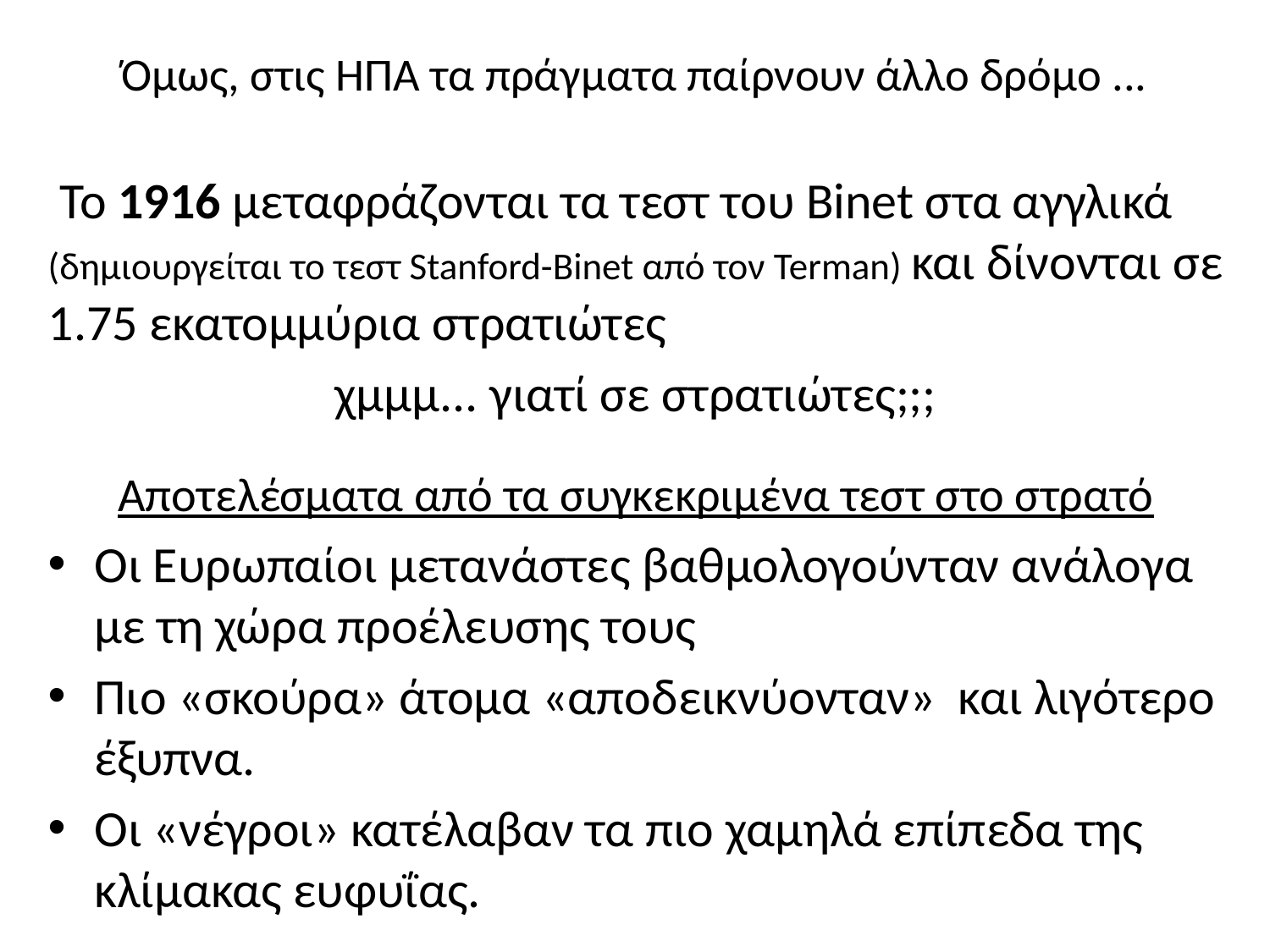

# Όμως, στις ΗΠΑ τα πράγματα παίρνουν άλλο δρόμο ...
 Το 1916 μεταφράζονται τα τεστ του Binet στα αγγλικά (δημιουργείται το τεστ Stanford-Binet από τον Terman) και δίνονται σε 1.75 εκατομμύρια στρατιώτες
χμμμ... γιατί σε στρατιώτες;;;

Αποτελέσματα από τα συγκεκριμένα τεστ στο στρατό
Οι Ευρωπαίοι μετανάστες βαθμολογούνταν ανάλογα με τη χώρα προέλευσης τους
Πιο «σκούρα» άτομα «αποδεικνύονταν»  και λιγότερο έξυπνα.
Οι «νέγροι» κατέλαβαν τα πιο χαμηλά επίπεδα της κλίμακας ευφυΐας.